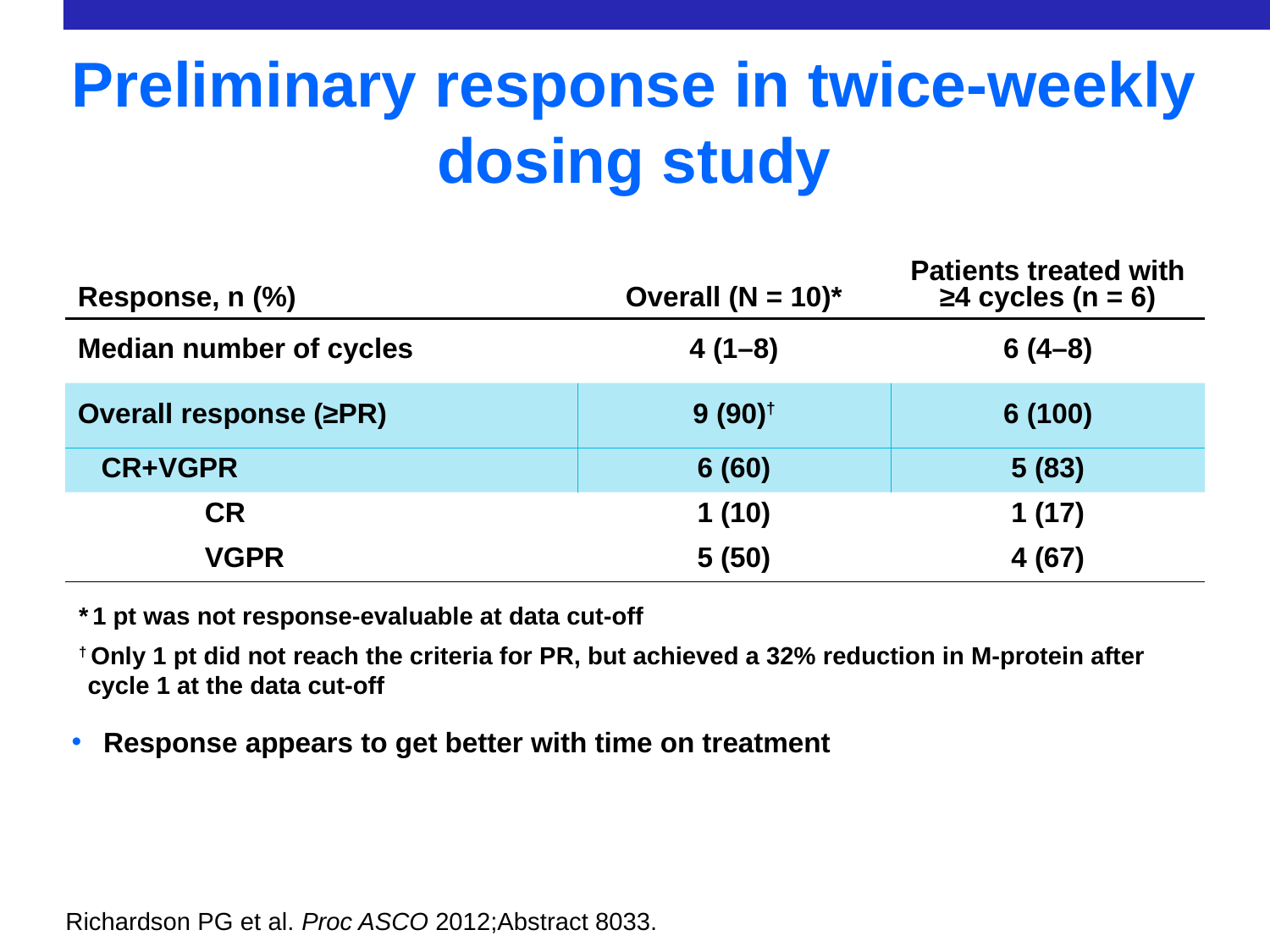

Preliminary response in twice-weekly dosing study
| Response, n (%) | Overall (N = 10)\* | Patients treated with ≥4 cycles (n = 6) |
| --- | --- | --- |
| Median number of cycles | 4 (1–8) | 6 (4–8) |
| Overall response (≥PR) | 9 (90)† | 6 (100) |
| CR+VGPR | 6 (60) | 5 (83) |
| CR | 1 (10) | 1 (17) |
| VGPR | 5 (50) | 4 (67) |
* 1 pt was not response-evaluable at data cut-off
† Only 1 pt did not reach the criteria for PR, but achieved a 32% reduction in M-protein after cycle 1 at the data cut-off
Response appears to get better with time on treatment
Richardson PG et al. Proc ASCO 2012;Abstract 8033.